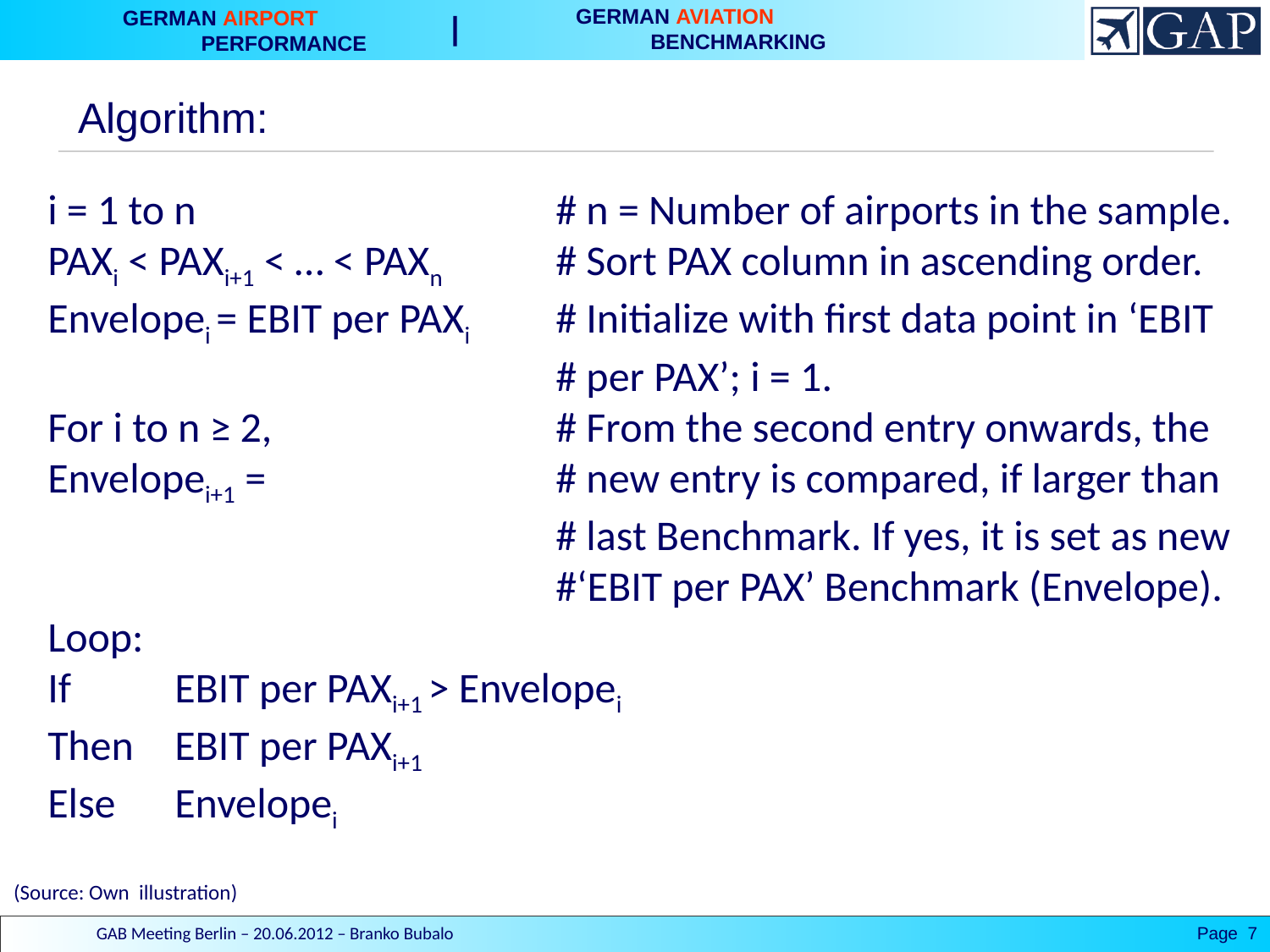

# Algorithm:
i = 1 to n 			# n = Number of airports in the sample.
PAXi < PAXi+1 < … < PAXn 	# Sort PAX column in ascending order.
Envelopei = EBIT per PAXi	# Initialize with first data point in ‘EBIT
				# per PAX’; i = 1.
For i to n ≥ 2, 			# From the second entry onwards, the
Envelopei+1 = 			# new entry is compared, if larger than
				# last Benchmark. If yes, it is set as new 				#‘EBIT per PAX’ Benchmark (Envelope).
Loop:
If 	EBIT per PAXi+1 > Envelopei
Then 	EBIT per PAXi+1
Else	Envelopei

(Source: Own  illustration)
GAB Meeting Berlin – 20.06.2012 – Branko Bubalo

Page  7